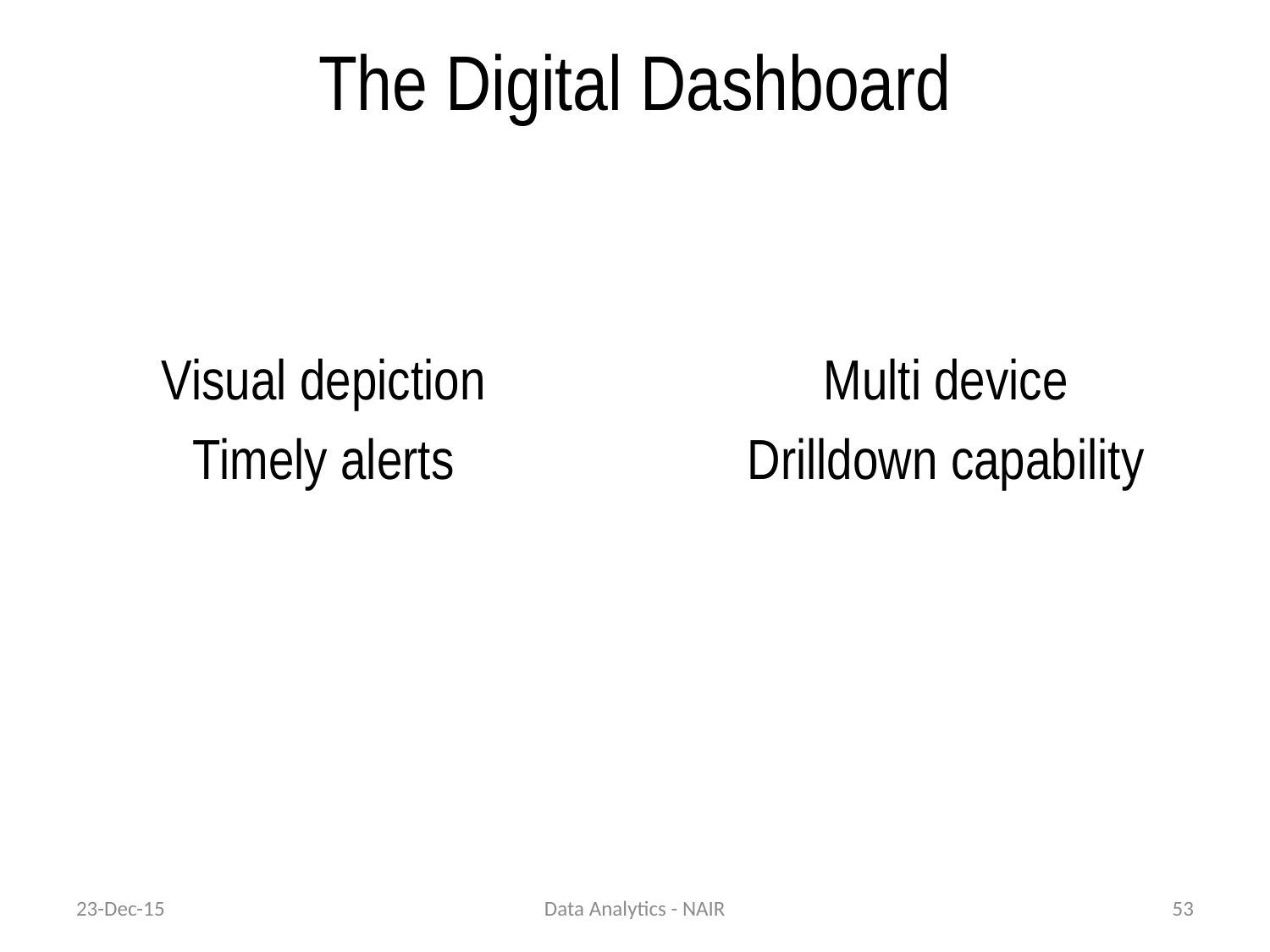

# The Digital Dashboard
Visual depiction
Timely alerts
Multi device
Drilldown capability
23-Dec-15
Data Analytics - NAIR
53